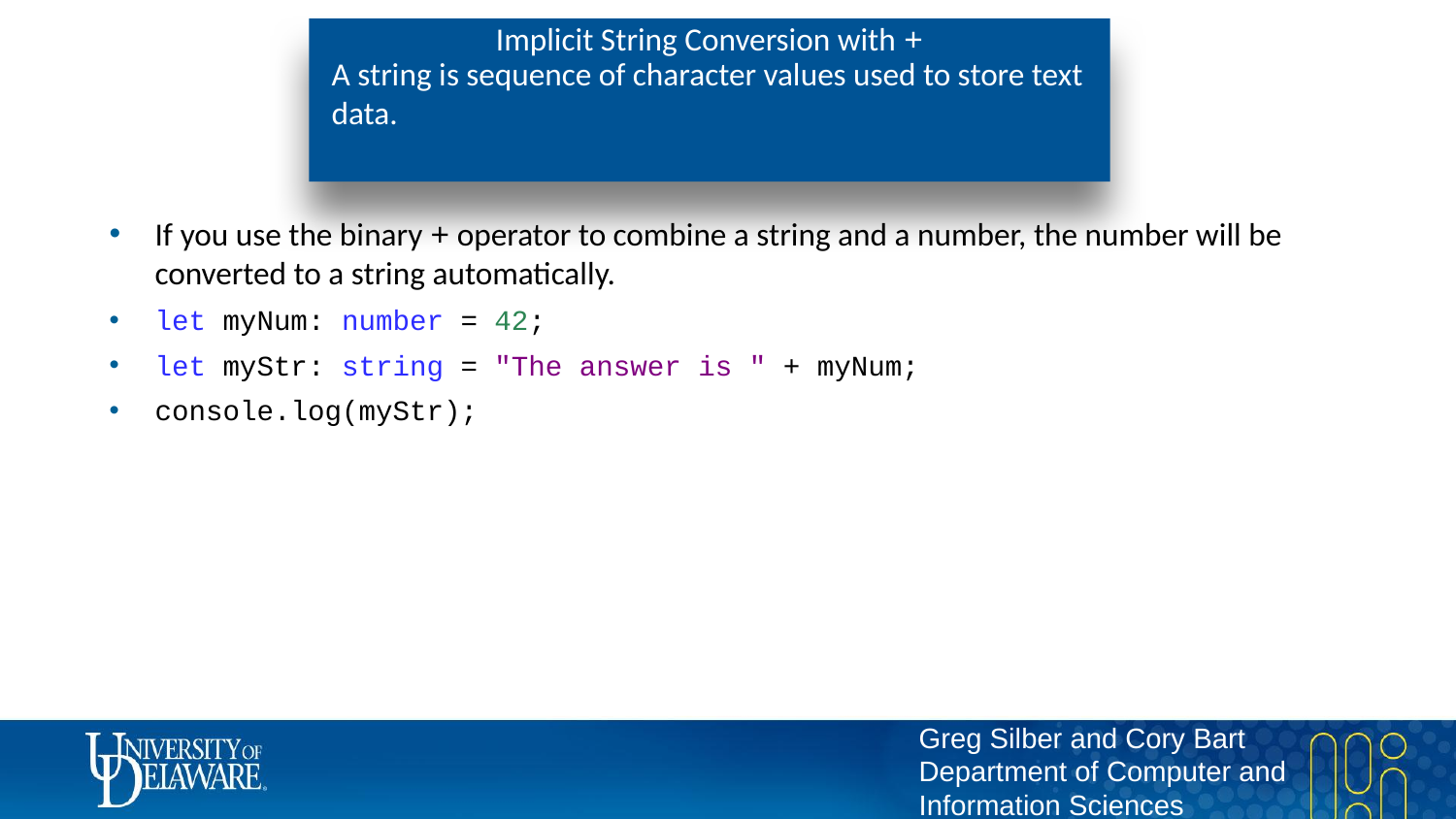

# Implicit String Conversion with +
A string is sequence of character values used to store text data.
If you use the binary + operator to combine a string and a number, the number will be converted to a string automatically.
let myNum: number = 42;
let myStr: string = "The answer is " + myNum;
console.log(myStr);